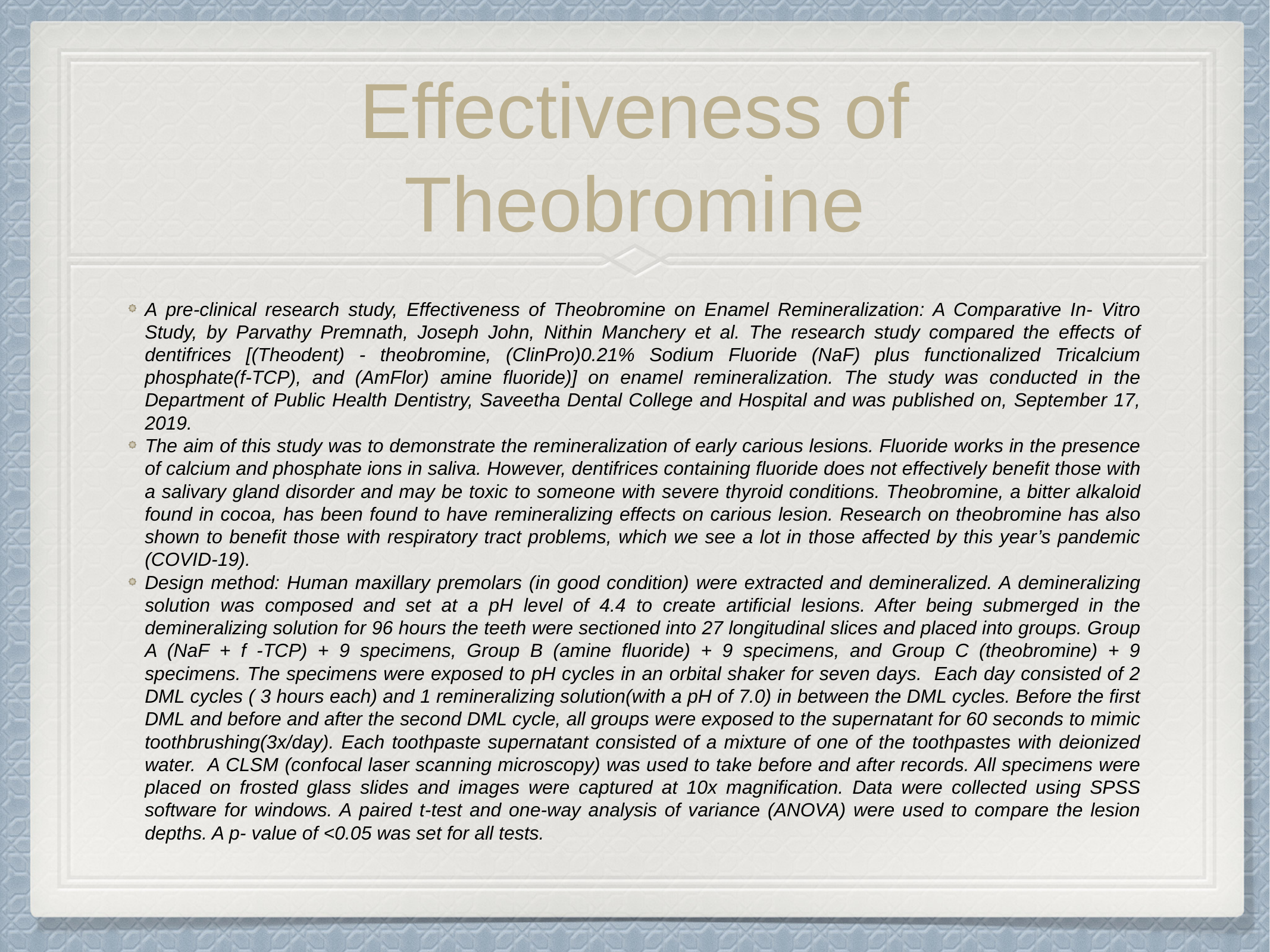

# Effectiveness of Theobromine
A pre-clinical research study, Effectiveness of Theobromine on Enamel Remineralization: A Comparative In- Vitro Study, by Parvathy Premnath, Joseph John, Nithin Manchery et al. The research study compared the effects of dentifrices [(Theodent) - theobromine, (ClinPro)0.21% Sodium Fluoride (NaF) plus functionalized Tricalcium phosphate(f-TCP), and (AmFlor) amine fluoride)] on enamel remineralization. The study was conducted in the Department of Public Health Dentistry, Saveetha Dental College and Hospital and was published on, September 17, 2019.
The aim of this study was to demonstrate the remineralization of early carious lesions. Fluoride works in the presence of calcium and phosphate ions in saliva. However, dentifrices containing fluoride does not effectively benefit those with a salivary gland disorder and may be toxic to someone with severe thyroid conditions. Theobromine, a bitter alkaloid found in cocoa, has been found to have remineralizing effects on carious lesion. Research on theobromine has also shown to benefit those with respiratory tract problems, which we see a lot in those affected by this year’s pandemic (COVID-19).
Design method: Human maxillary premolars (in good condition) were extracted and demineralized. A demineralizing solution was composed and set at a pH level of 4.4 to create artificial lesions. After being submerged in the demineralizing solution for 96 hours the teeth were sectioned into 27 longitudinal slices and placed into groups. Group A (NaF + f -TCP) + 9 specimens, Group B (amine fluoride) + 9 specimens, and Group C (theobromine) + 9 specimens. The specimens were exposed to pH cycles in an orbital shaker for seven days.  Each day consisted of 2 DML cycles ( 3 hours each) and 1 remineralizing solution(with a pH of 7.0) in between the DML cycles. Before the first DML and before and after the second DML cycle, all groups were exposed to the supernatant for 60 seconds to mimic toothbrushing(3x/day). Each toothpaste supernatant consisted of a mixture of one of the toothpastes with deionized water.  A CLSM (confocal laser scanning microscopy) was used to take before and after records. All specimens were placed on frosted glass slides and images were captured at 10x magnification. Data were collected using SPSS software for windows. A paired t-test and one-way analysis of variance (ANOVA) were used to compare the lesion depths. A p- value of <0.05 was set for all tests.